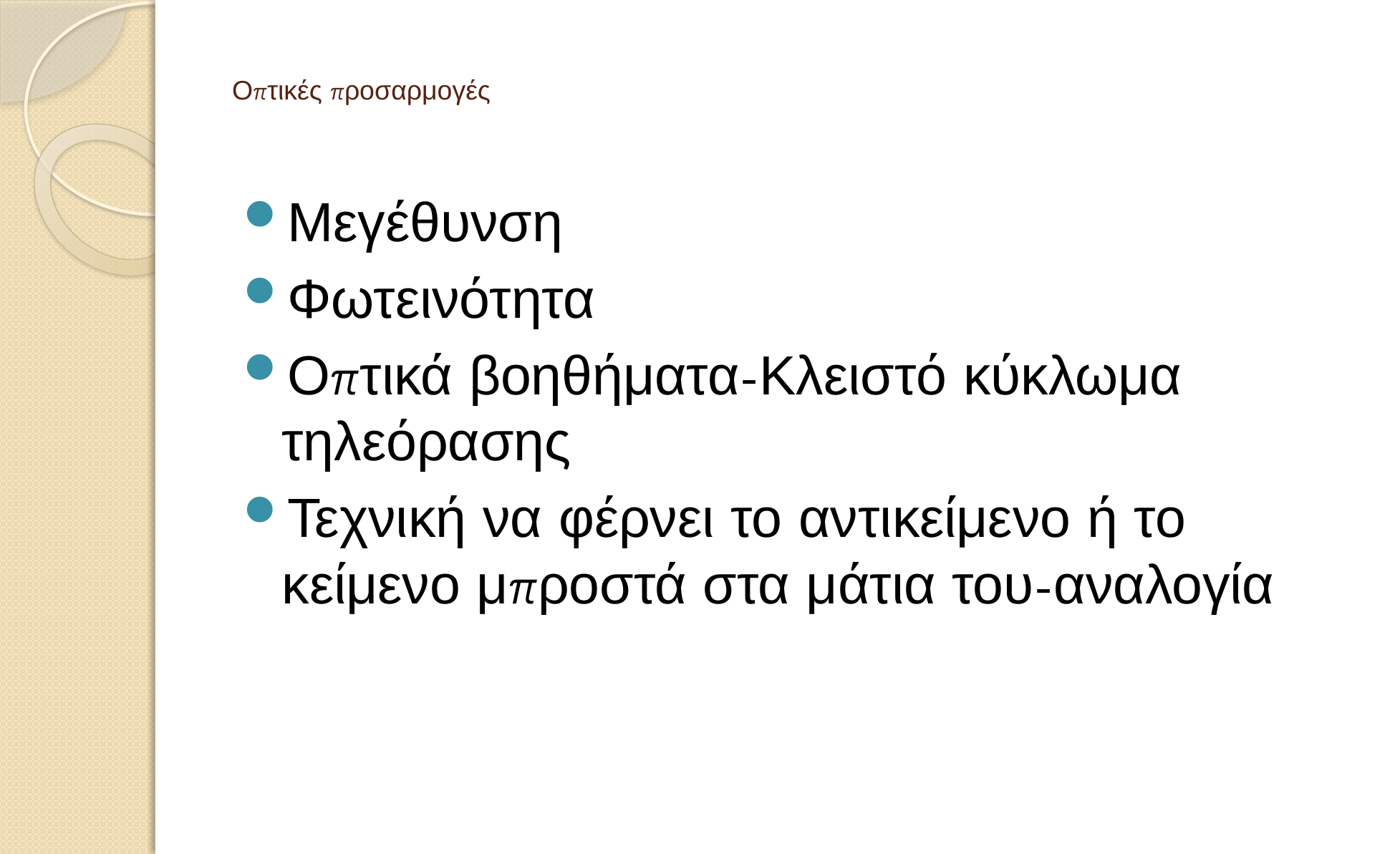

# Οπτικές προσαρμογές
Μεγέθυνση
Φωτεινότητα
Οπτικά βοηθήματα-Κλειστό κύκλωμα τηλεόρασης
Τεχνική να φέρνει το αντικείμενο ή το κείμενο μπροστά στα μάτια του-αναλογία